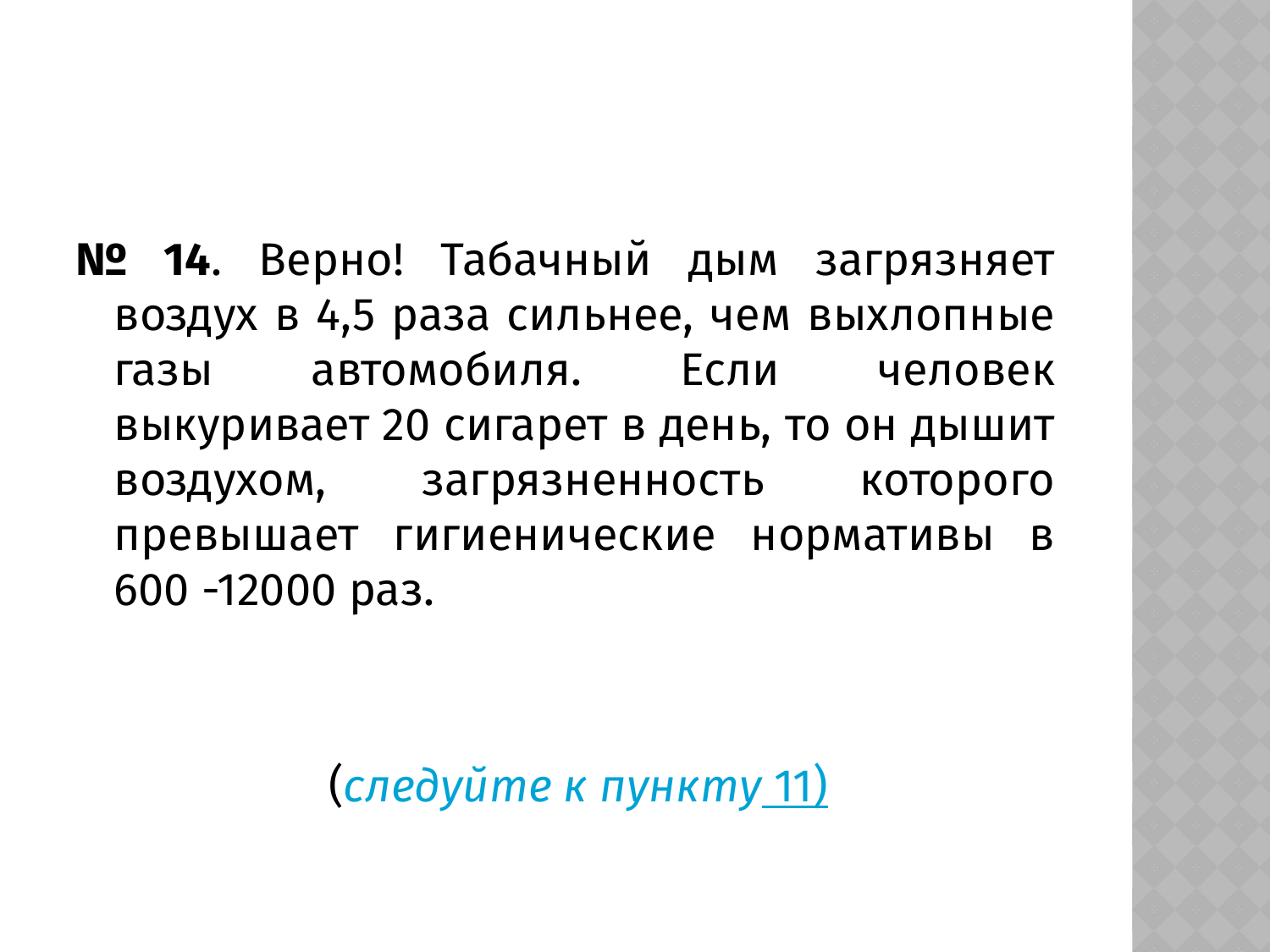

#
№ 14. Верно! Табачный дым загрязняет воздух в 4,5 раза сильнее, чем выхлопные газы автомобиля. Если человек выкуривает 20 сигарет в день, то он дышит воздухом, загрязненность которого превышает гигиенические нормативы в 600 -12000 раз.

  (следуйте к пункту 11)